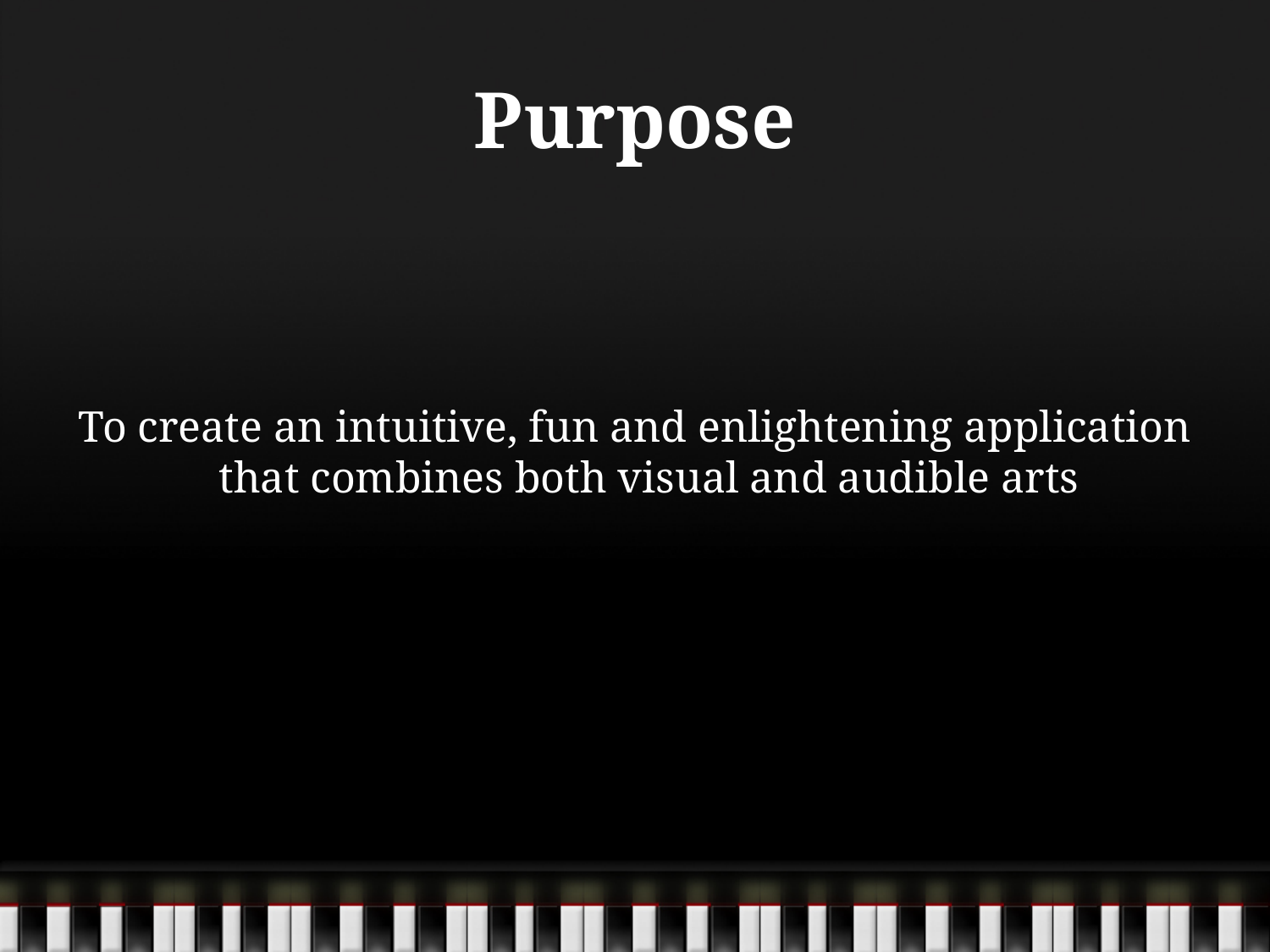

# Purpose
To create an intuitive, fun and enlightening application that combines both visual and audible arts